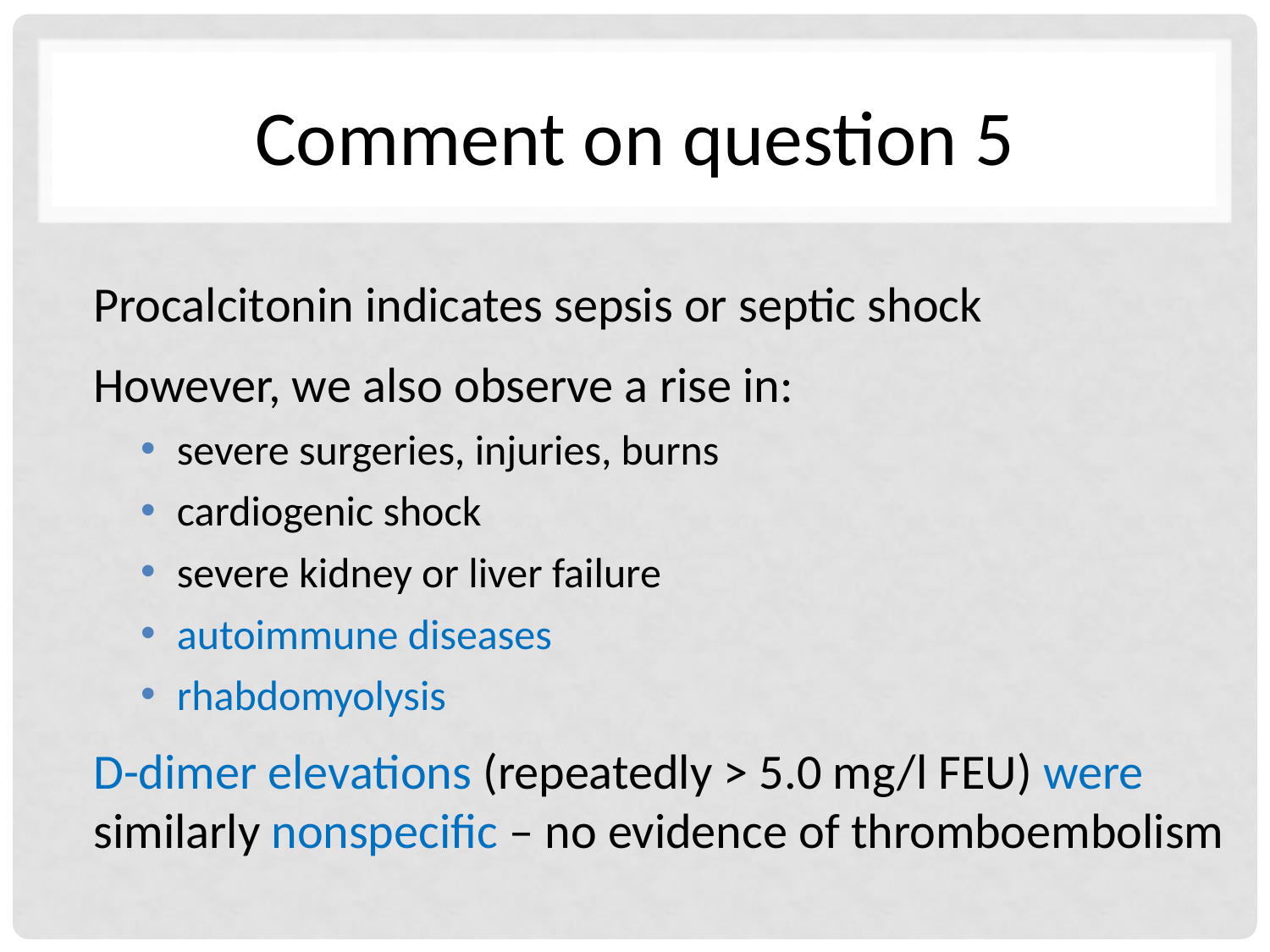

# Comment on question 5
Procalcitonin indicates sepsis or septic shock
However, we also observe a rise in:
severe surgeries, injuries, burns
cardiogenic shock
severe kidney or liver failure
autoimmune diseases
rhabdomyolysis
D-dimer elevations (repeatedly > 5.0 mg/l FEU) were similarly nonspecific – no evidence of thromboembolism